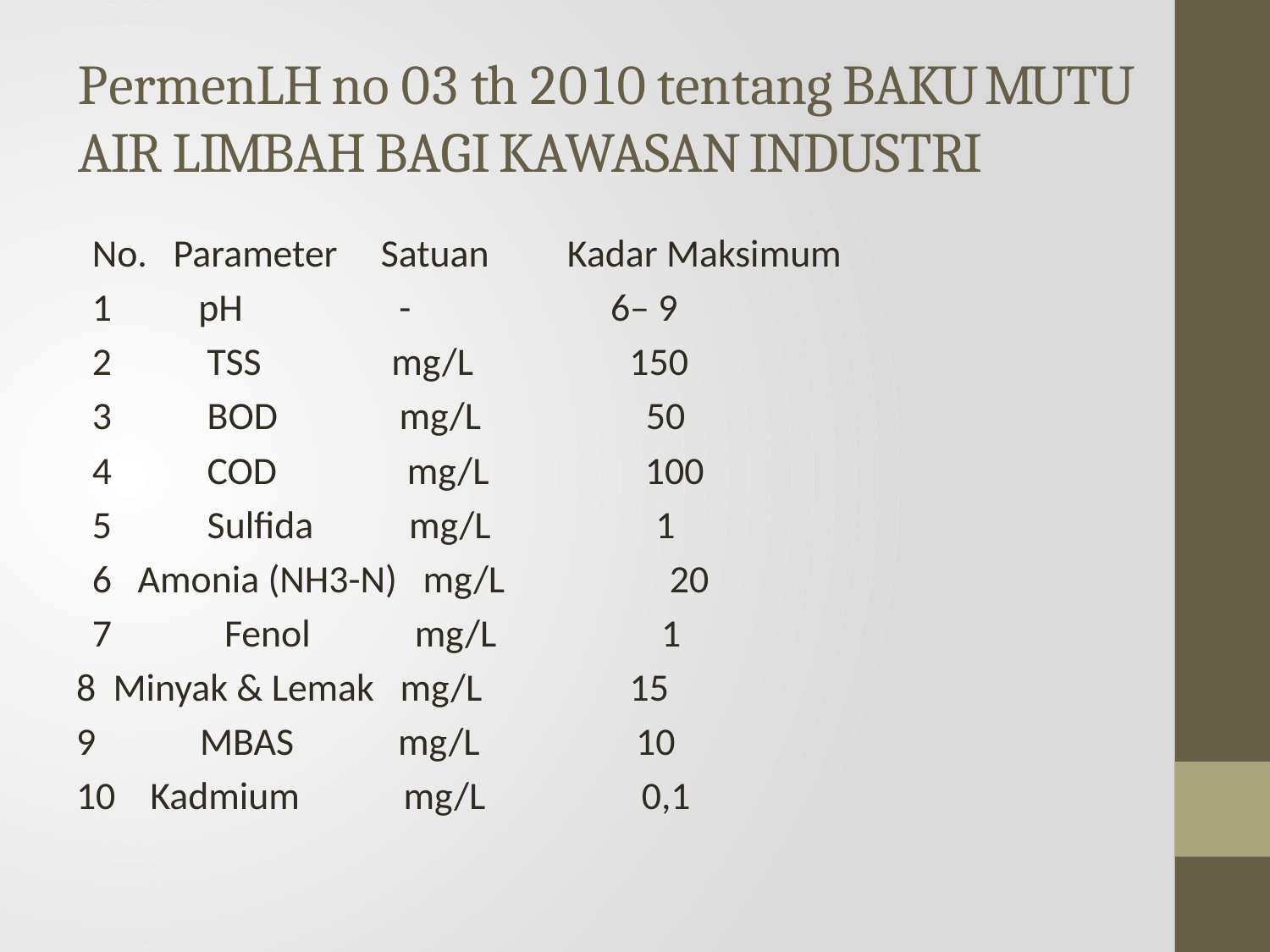

# PermenLH no 03 th 2010 tentang BAKU MUTU AIR LIMBAH BAGI KAWASAN INDUSTRI
No.   Parameter     Satuan         Kadar Maksimum
1          pH                  -                       6– 9
2           TSS               mg/L                  150
3           BOD              mg/L                   50
4           COD               mg/L                  100
5           Sulfida           mg/L                   1
6   Amonia (NH3-N)   mg/L                   20
7             Fenol            mg/L                   1
8  Minyak & Lemak   mg/L                 15
9            MBAS            mg/L                  10
10    Kadmium            mg/L                  0,1